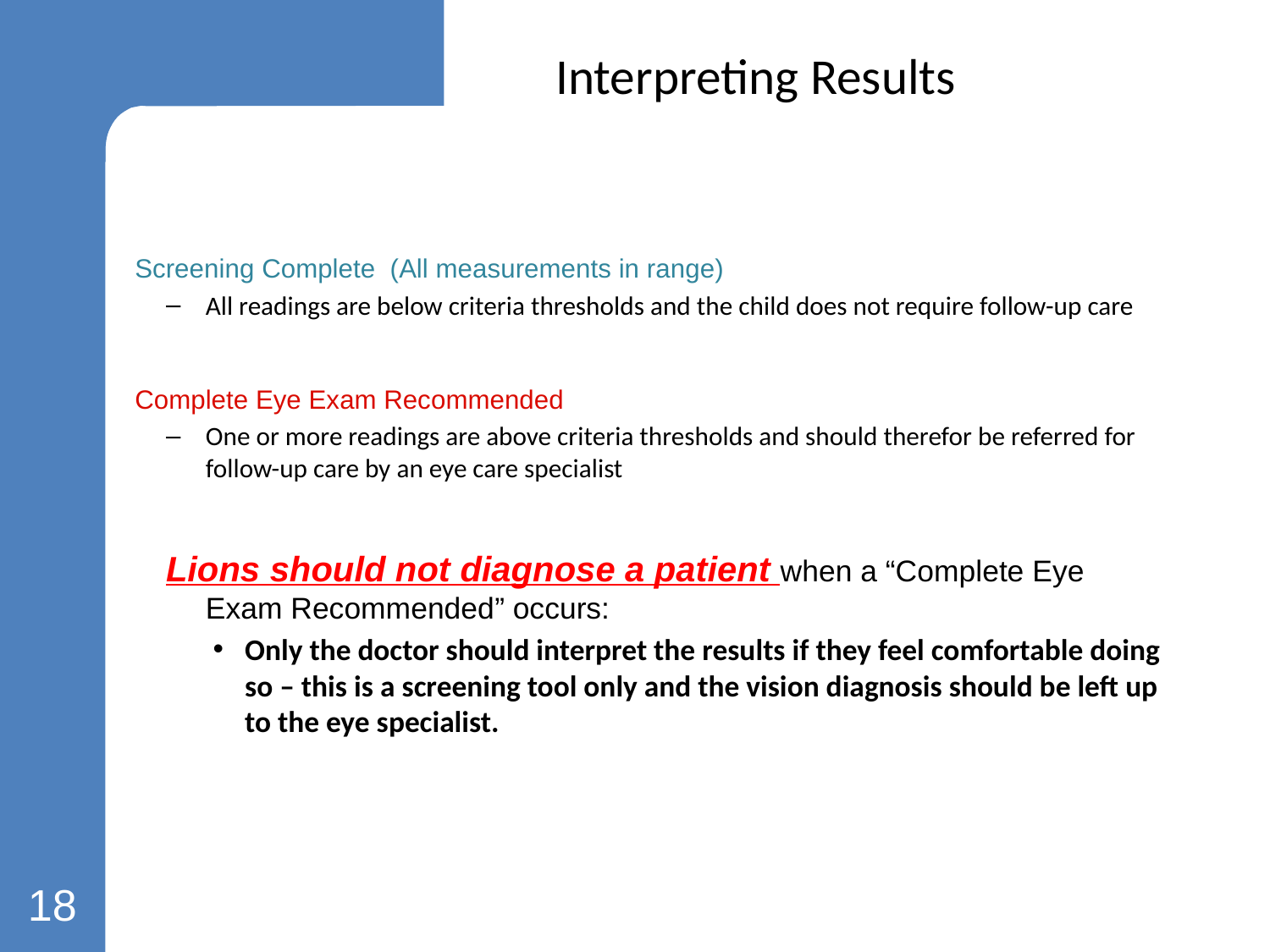

# Interpreting Results
Screening Complete  (All measurements in range)
All readings are below criteria thresholds and the child does not require follow-up care

Complete Eye Exam Recommended
One or more readings are above criteria thresholds and should therefor be referred for follow-up care by an eye care specialist

Lions should not diagnose a patient when a “Complete Eye Exam Recommended” occurs:
Only the doctor should interpret the results if they feel comfortable doing so – this is a screening tool only and the vision diagnosis should be left up to the eye specialist.
18